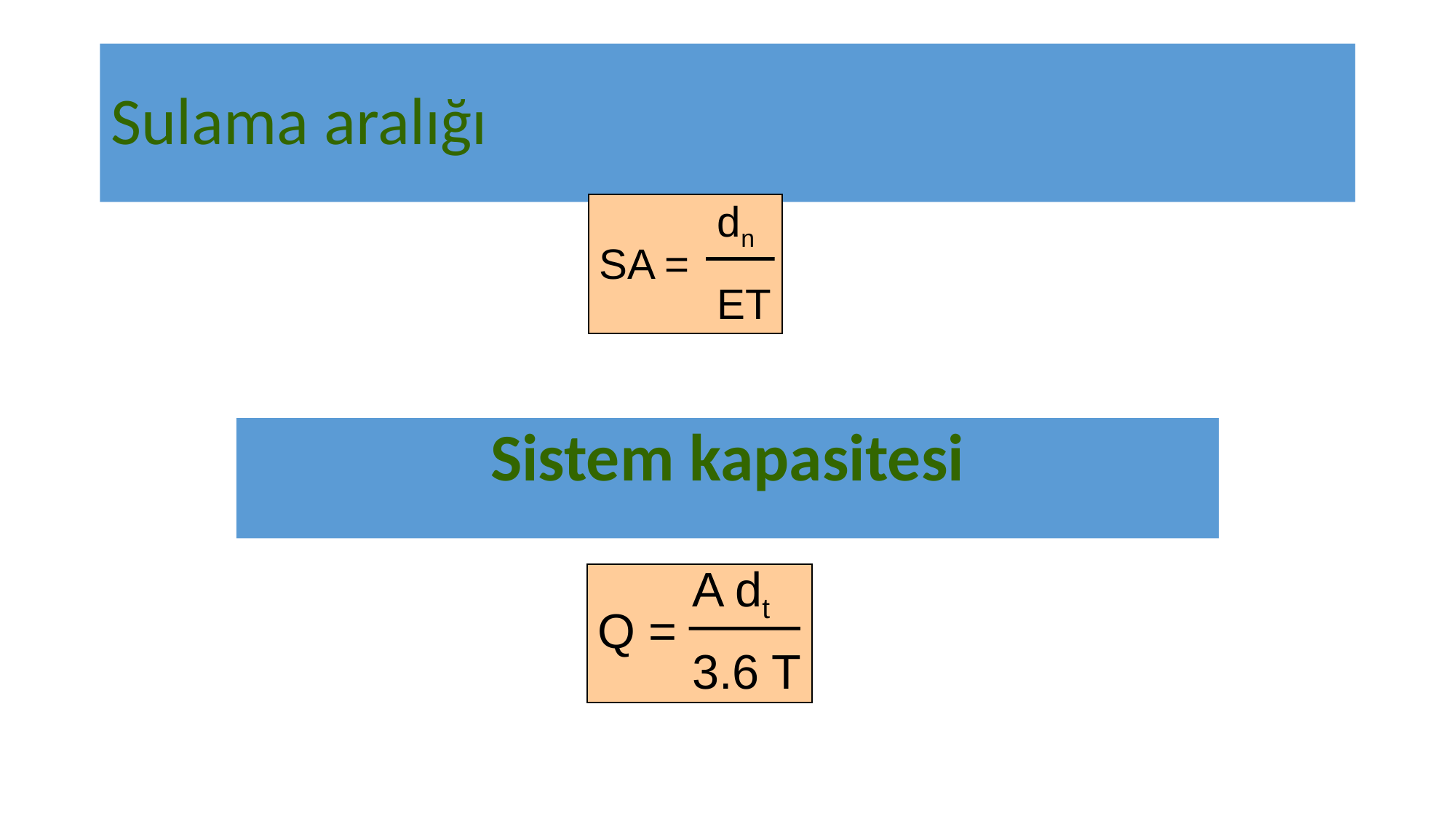

# Sulama aralığı
          dn
SA =
          ET

Sistem kapasitesi
       A dt
Q =
       3.6 T